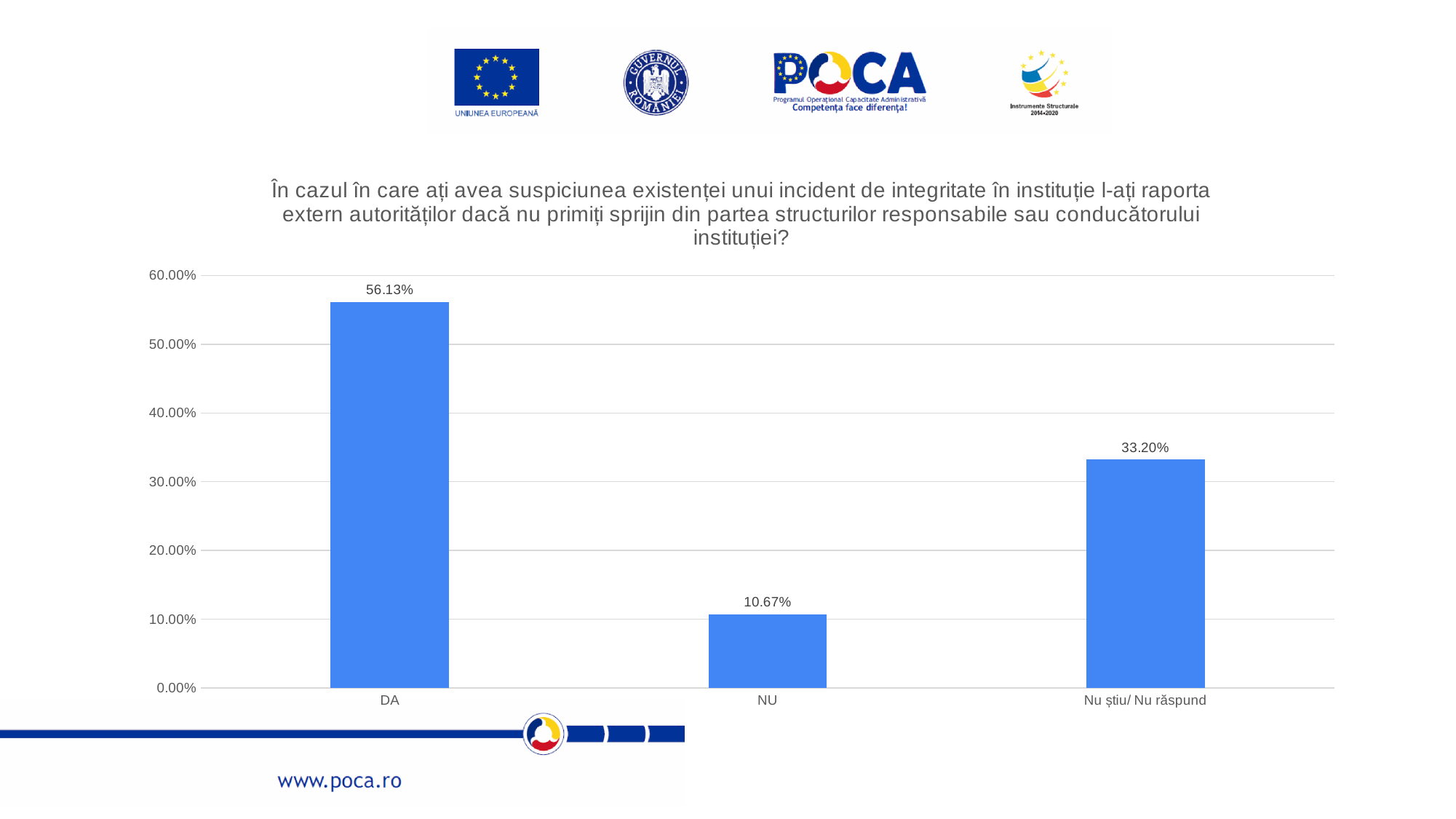

### Chart: În cazul în care ați avea suspiciunea existenței unui incident de integritate în instituție l-ați raporta extern autorităților dacă nu primiți sprijin din partea structurilor responsabile sau conducătorului instituției?

| Category |  |
|---|---|
| DA | 0.5612648221343873 |
| NU | 0.1067193675889328 |
| Nu știu/ Nu răspund | 0.33201581027667987 |